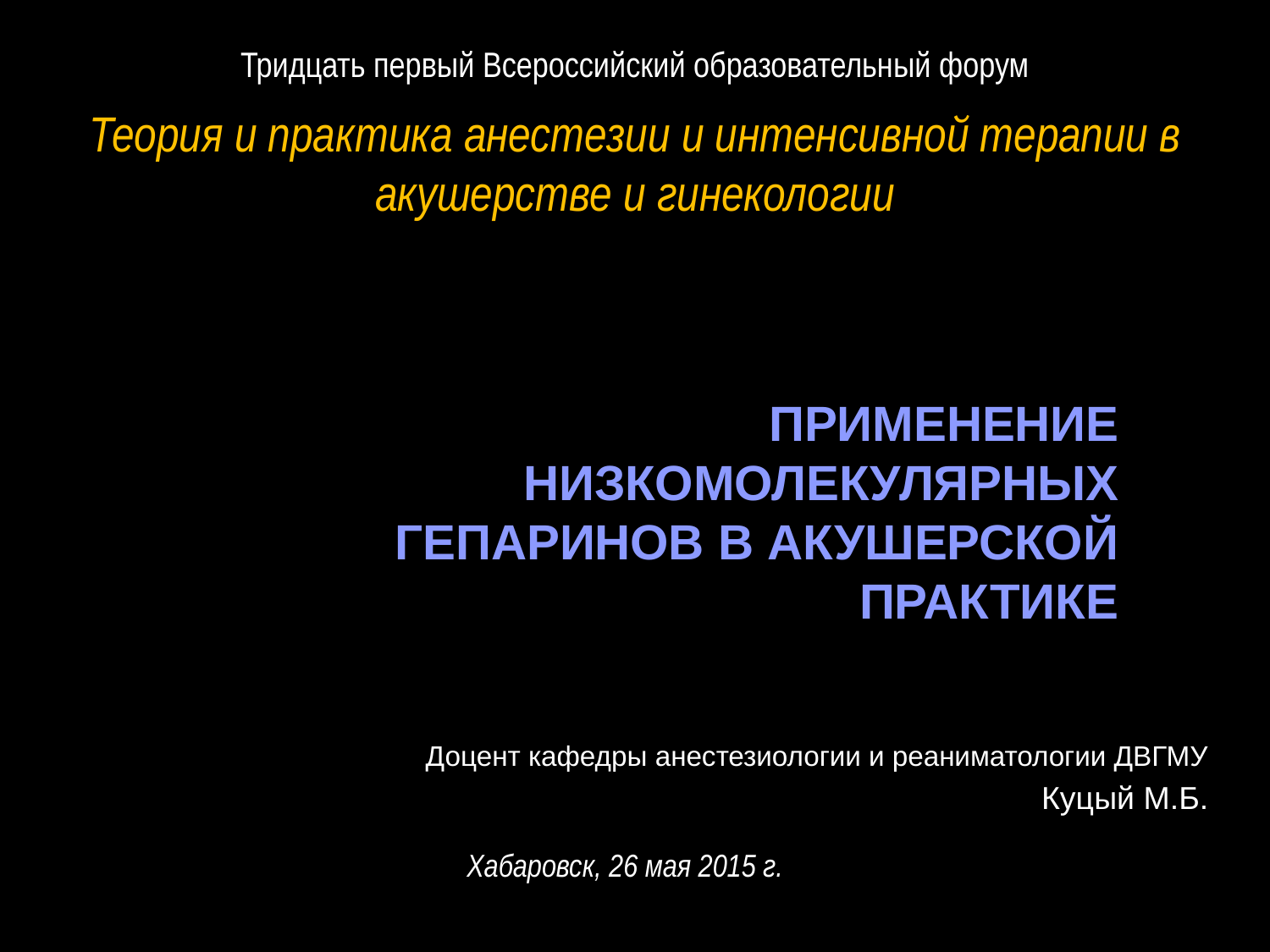

Тридцать первый Всероссийский образовательный форум
Теория и практика анестезии и интенсивной терапии в акушерстве и гинекологии
# Применение низкомолекулярных гепаринов в акушерской практике
Доцент кафедры анестезиологии и реаниматологии ДВГМУ
Куцый М.Б.
Хабаровск, 26 мая 2015 г.